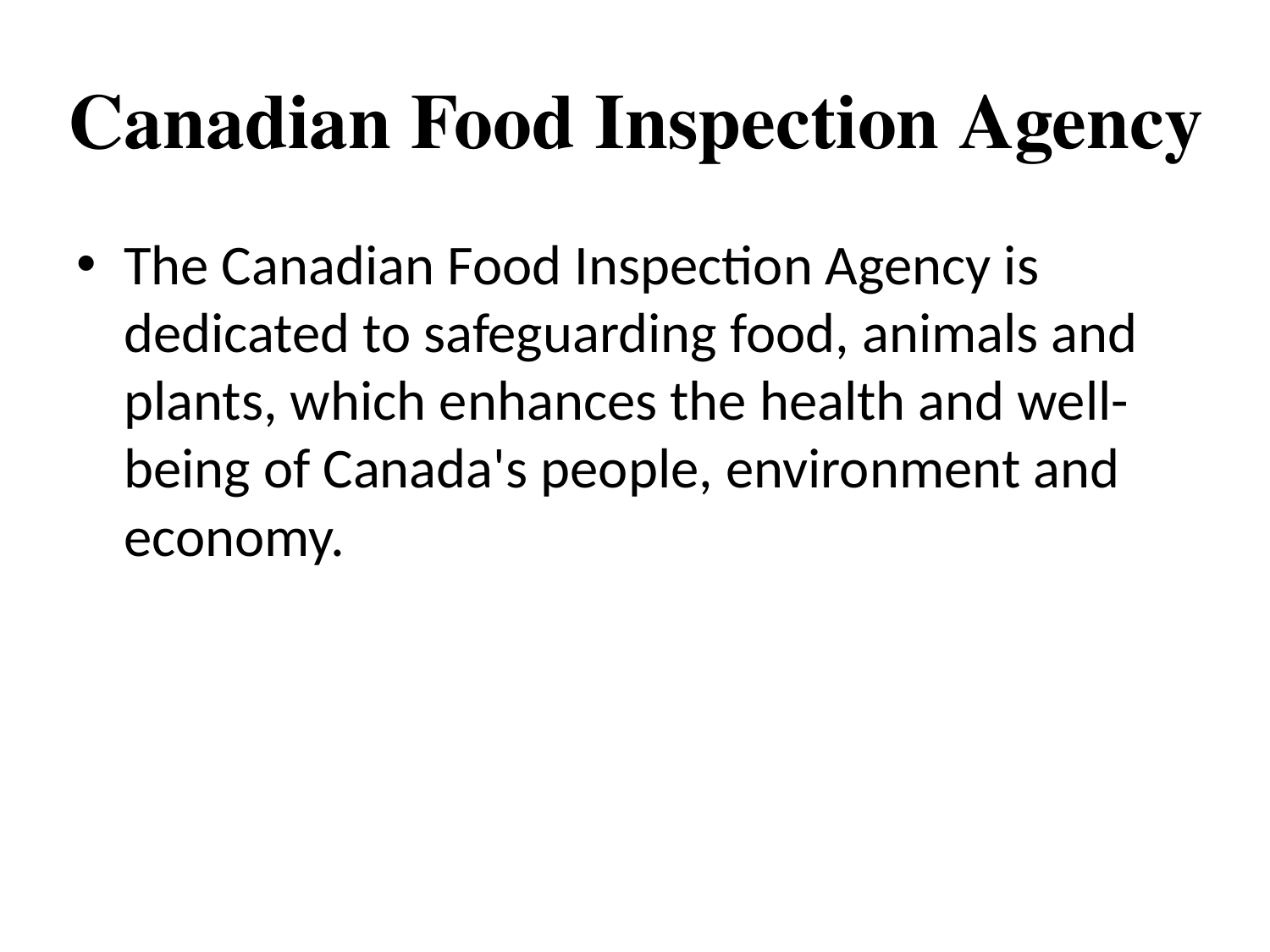

# Canadian Food Inspection Agency
The Canadian Food Inspection Agency is dedicated to safeguarding food, animals and plants, which enhances the health and well-being of Canada's people, environment and economy.